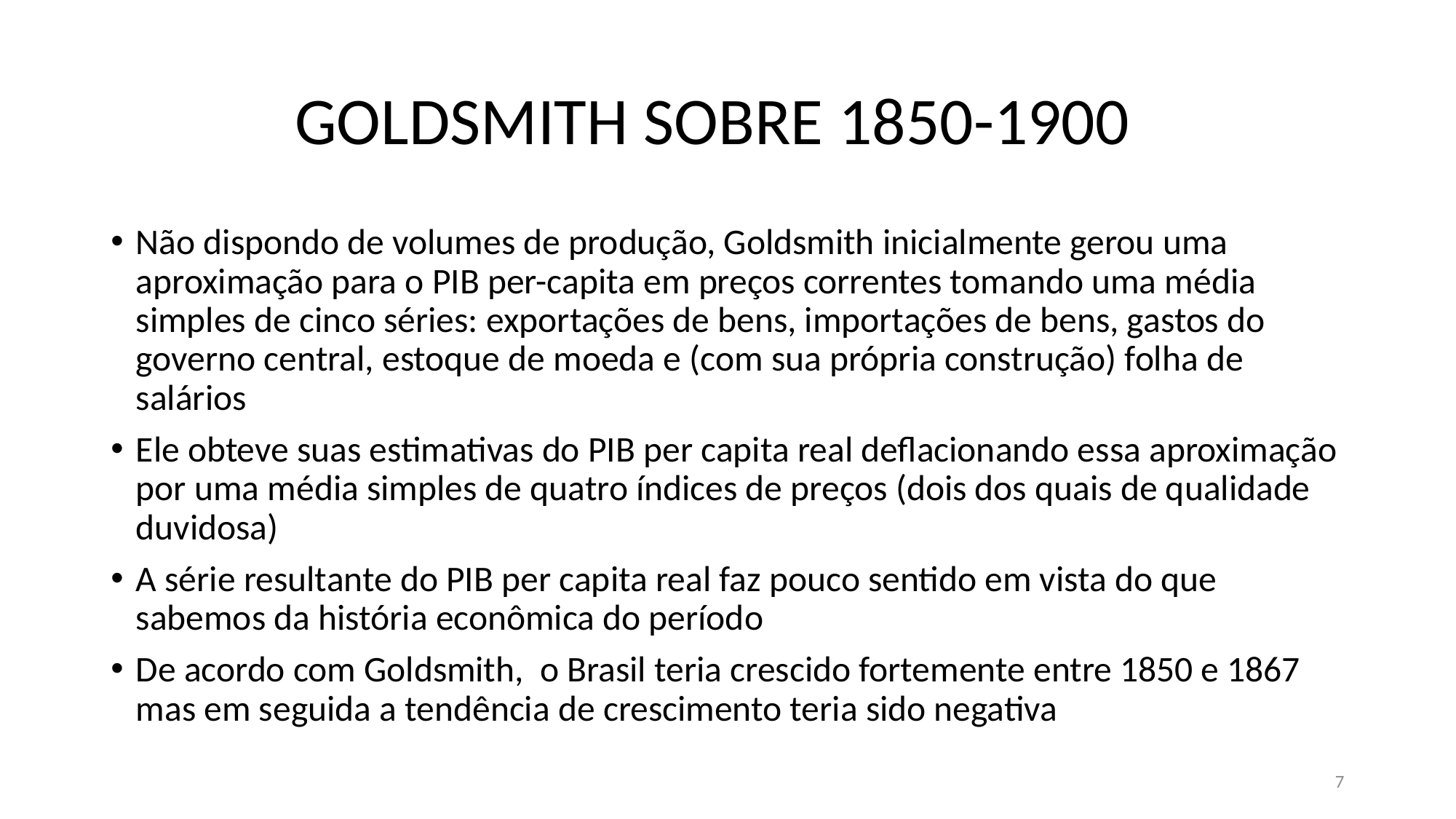

# GOLDSMITH SOBRE 1850-1900
Não dispondo de volumes de produção, Goldsmith inicialmente gerou uma aproximação para o PIB per-capita em preços correntes tomando uma média simples de cinco séries: exportações de bens, importações de bens, gastos do governo central, estoque de moeda e (com sua própria construção) folha de salários
Ele obteve suas estimativas do PIB per capita real deflacionando essa aproximação por uma média simples de quatro índices de preços (dois dos quais de qualidade duvidosa)
A série resultante do PIB per capita real faz pouco sentido em vista do que sabemos da história econômica do período
De acordo com Goldsmith,  o Brasil teria crescido fortemente entre 1850 e 1867 mas em seguida a tendência de crescimento teria sido negativa
7